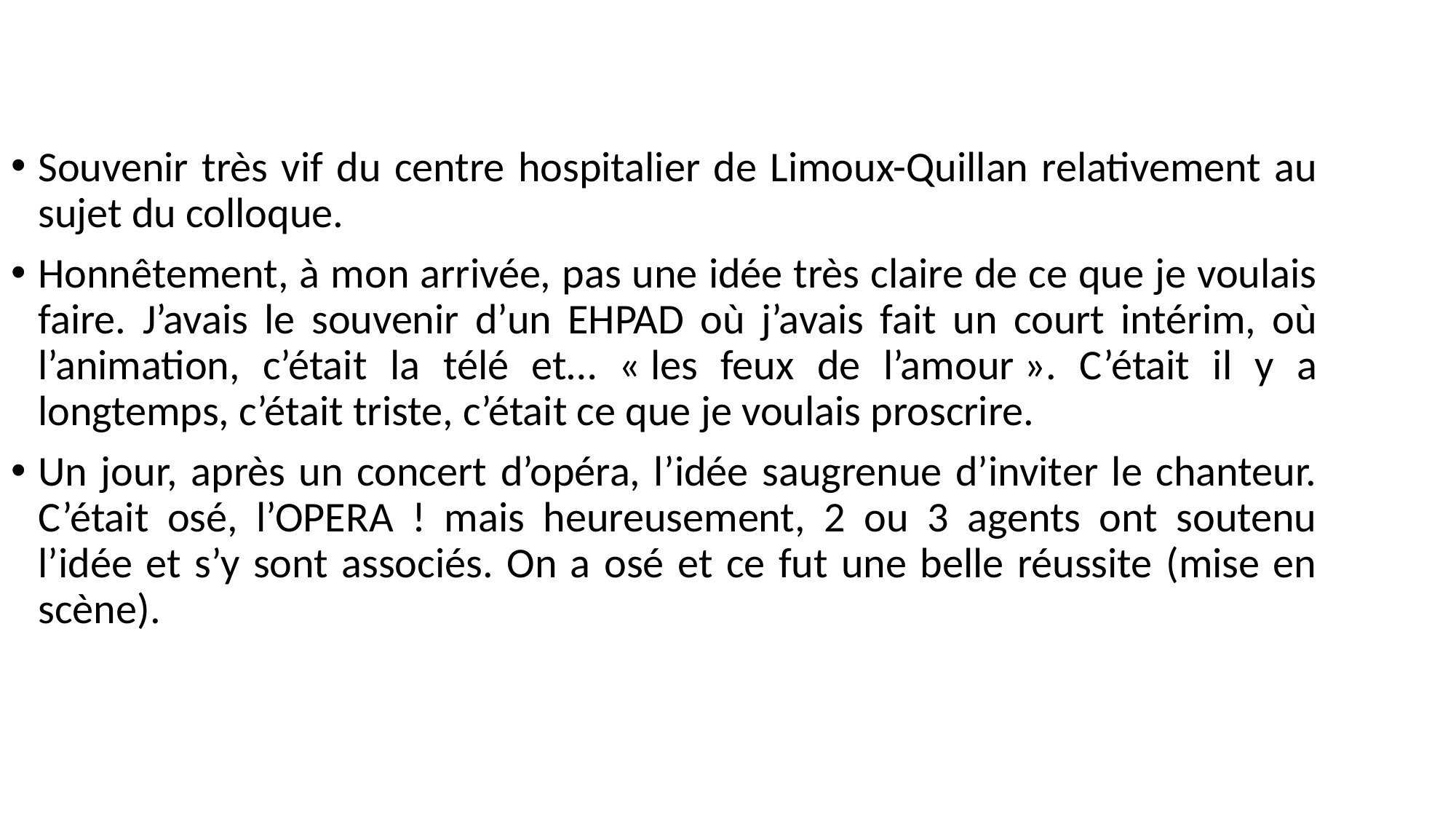

Souvenir très vif du centre hospitalier de Limoux-Quillan relativement au sujet du colloque.
Honnêtement, à mon arrivée, pas une idée très claire de ce que je voulais faire. J’avais le souvenir d’un EHPAD où j’avais fait un court intérim, où l’animation, c’était la télé et… « les feux de l’amour ». C’était il y a longtemps, c’était triste, c’était ce que je voulais proscrire.
Un jour, après un concert d’opéra, l’idée saugrenue d’inviter le chanteur. C’était osé, l’OPERA ! mais heureusement, 2 ou 3 agents ont soutenu l’idée et s’y sont associés. On a osé et ce fut une belle réussite (mise en scène).